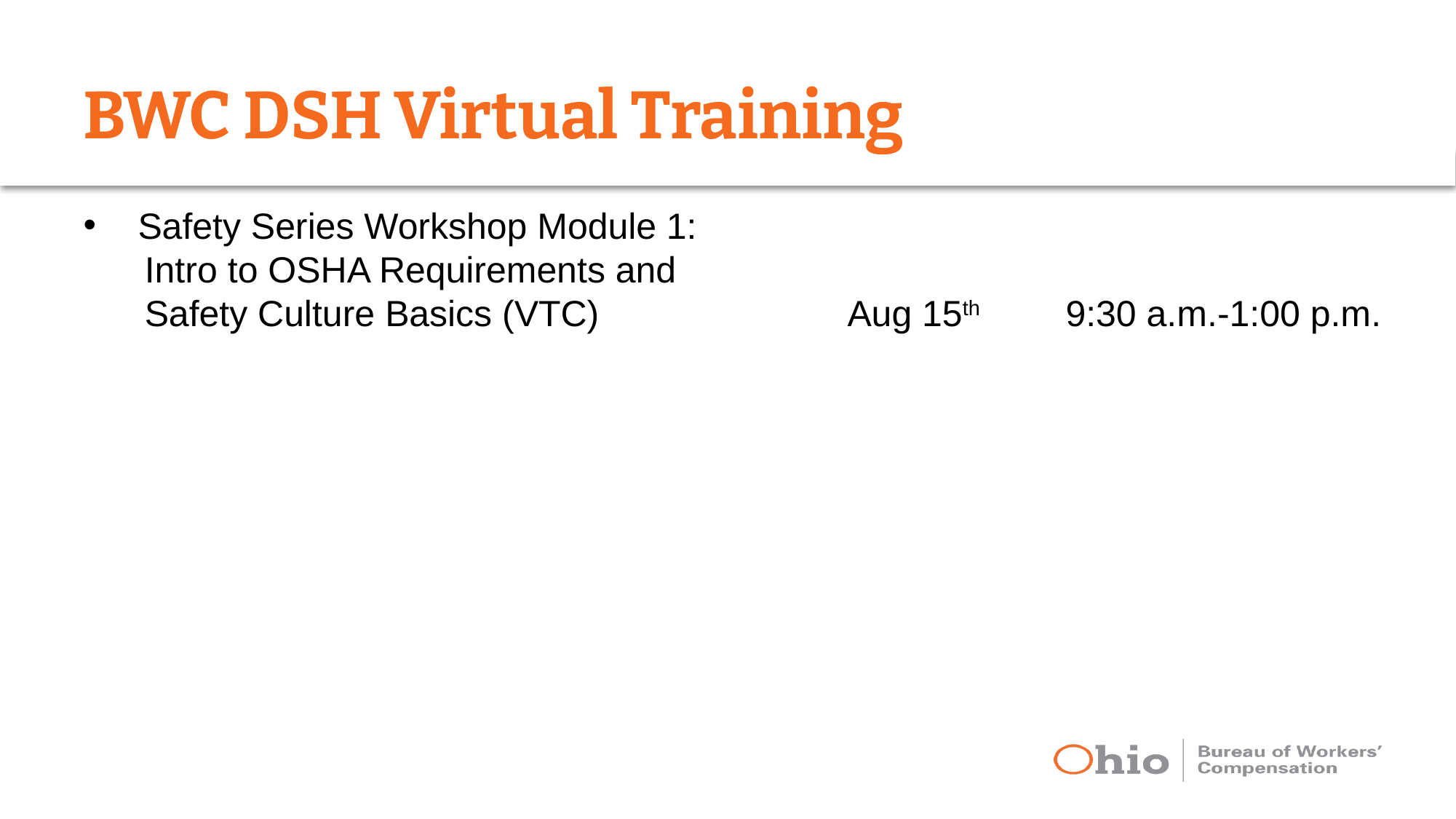

# BWC DSH Virtual Training
Safety Series Workshop Module 1:
      Intro to OSHA Requirements and
      Safety Culture Basics (VTC)			Aug 15th 	9:30 a.m.-1:00 p.m.